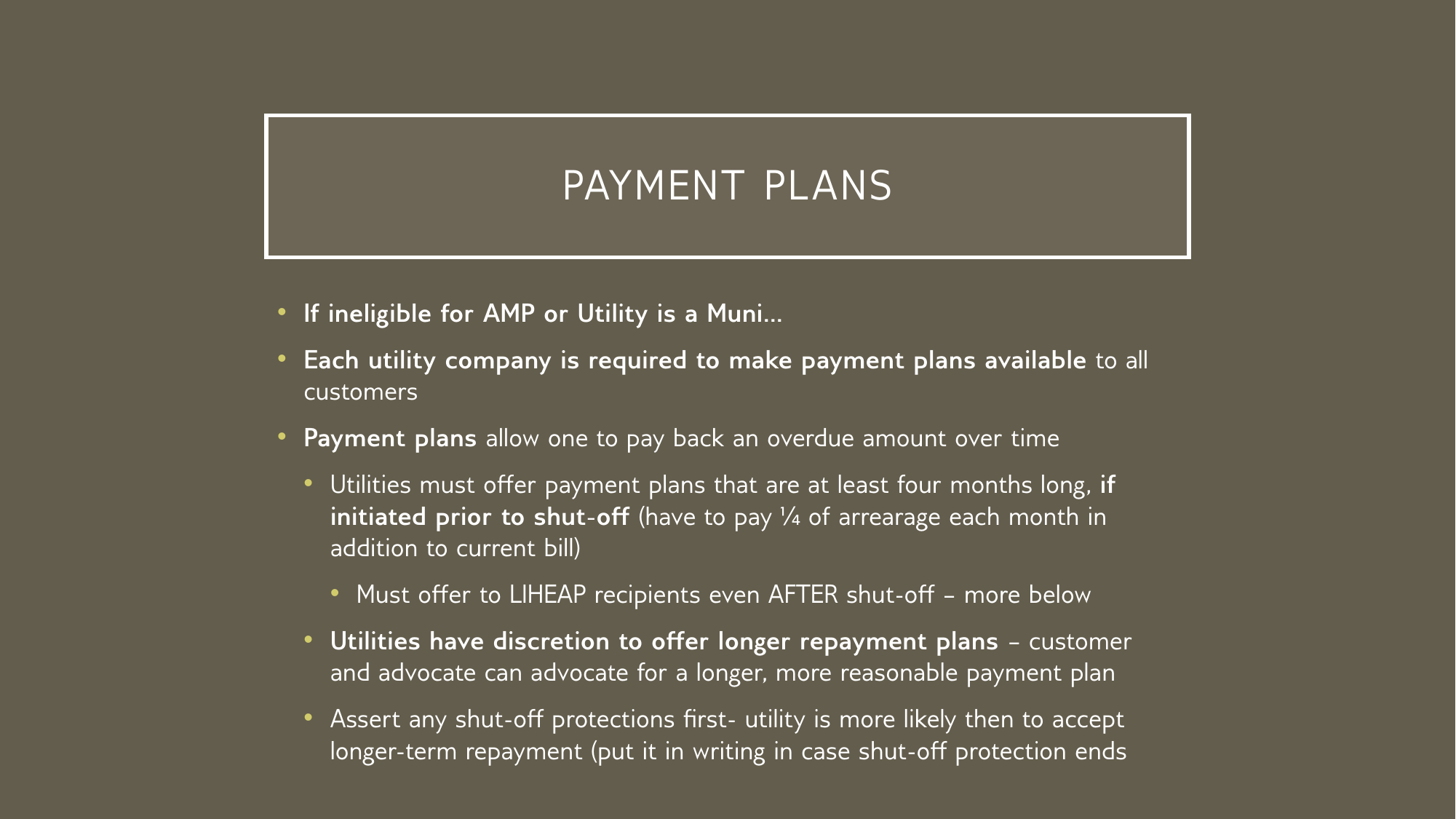

# Payment Plans
If ineligible for AMP or Utility is a Muni...
Each utility company is required to make payment plans available to all customers
Payment plans allow one to pay back an overdue amount over time
Utilities must offer payment plans that are at least four months long, if initiated prior to shut-off (have to pay ¼ of arrearage each month in addition to current bill)
Must offer to LIHEAP recipients even AFTER shut-off – more below
Utilities have discretion to offer longer repayment plans – customer and advocate can advocate for a longer, more reasonable payment plan
Assert any shut-off protections first- utility is more likely then to accept longer-term repayment (put it in writing in case shut-off protection ends